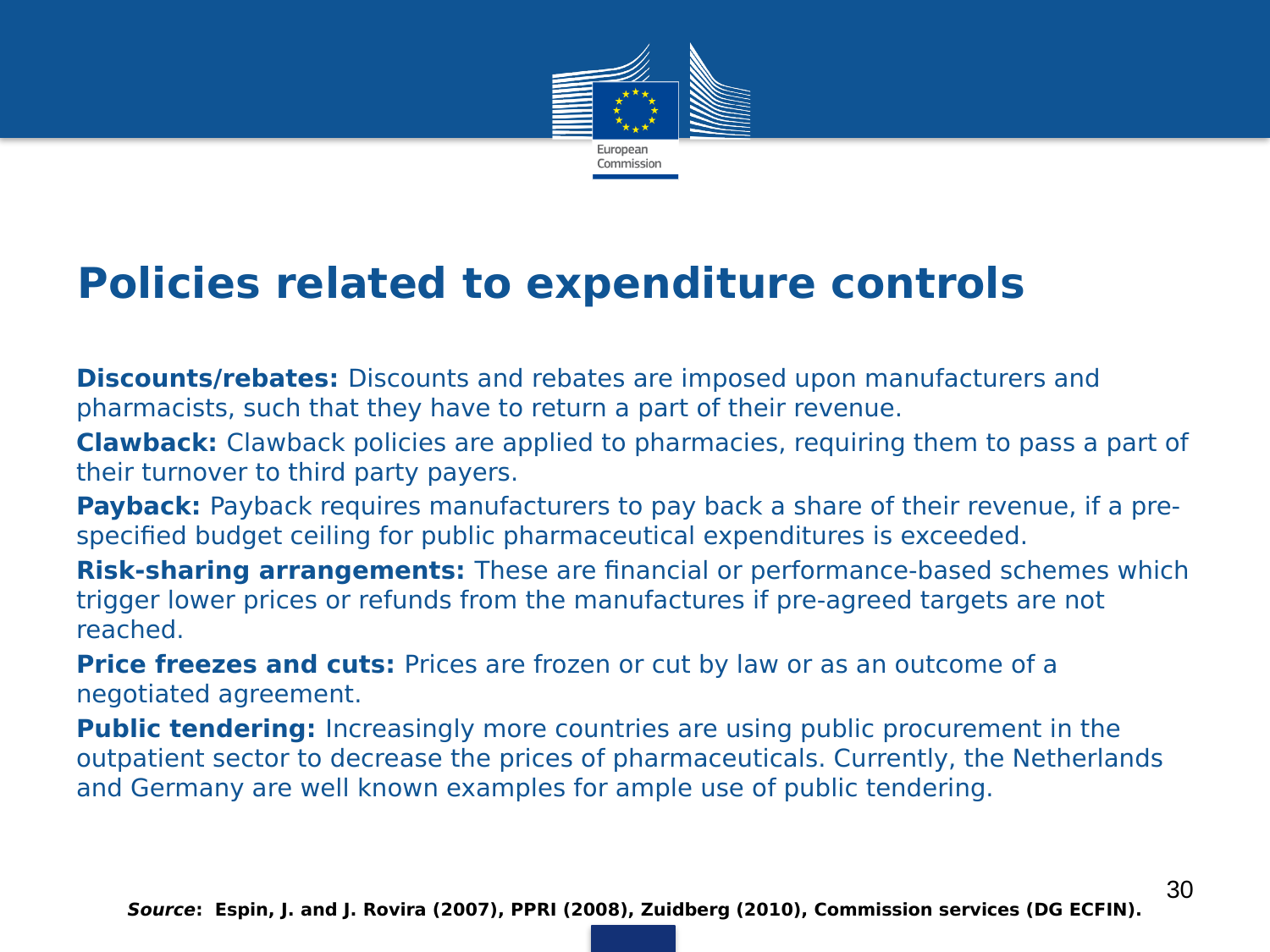

# Policies related to expenditure controls
Discounts/rebates: Discounts and rebates are imposed upon manufacturers and pharmacists, such that they have to return a part of their revenue.
Clawback: Clawback policies are applied to pharmacies, requiring them to pass a part of their turnover to third party payers.
Payback: Payback requires manufacturers to pay back a share of their revenue, if a pre-specified budget ceiling for public pharmaceutical expenditures is exceeded.
Risk-sharing arrangements: These are financial or performance-based schemes which trigger lower prices or refunds from the manufactures if pre-agreed targets are not reached.
Price freezes and cuts: Prices are frozen or cut by law or as an outcome of a negotiated agreement.
Public tendering: Increasingly more countries are using public procurement in the outpatient sector to decrease the prices of pharmaceuticals. Currently, the Netherlands and Germany are well known examples for ample use of public tendering.
30
Source:  Espin, J. and J. Rovira (2007), PPRI (2008), Zuidberg (2010), Commission services (DG ECFIN).